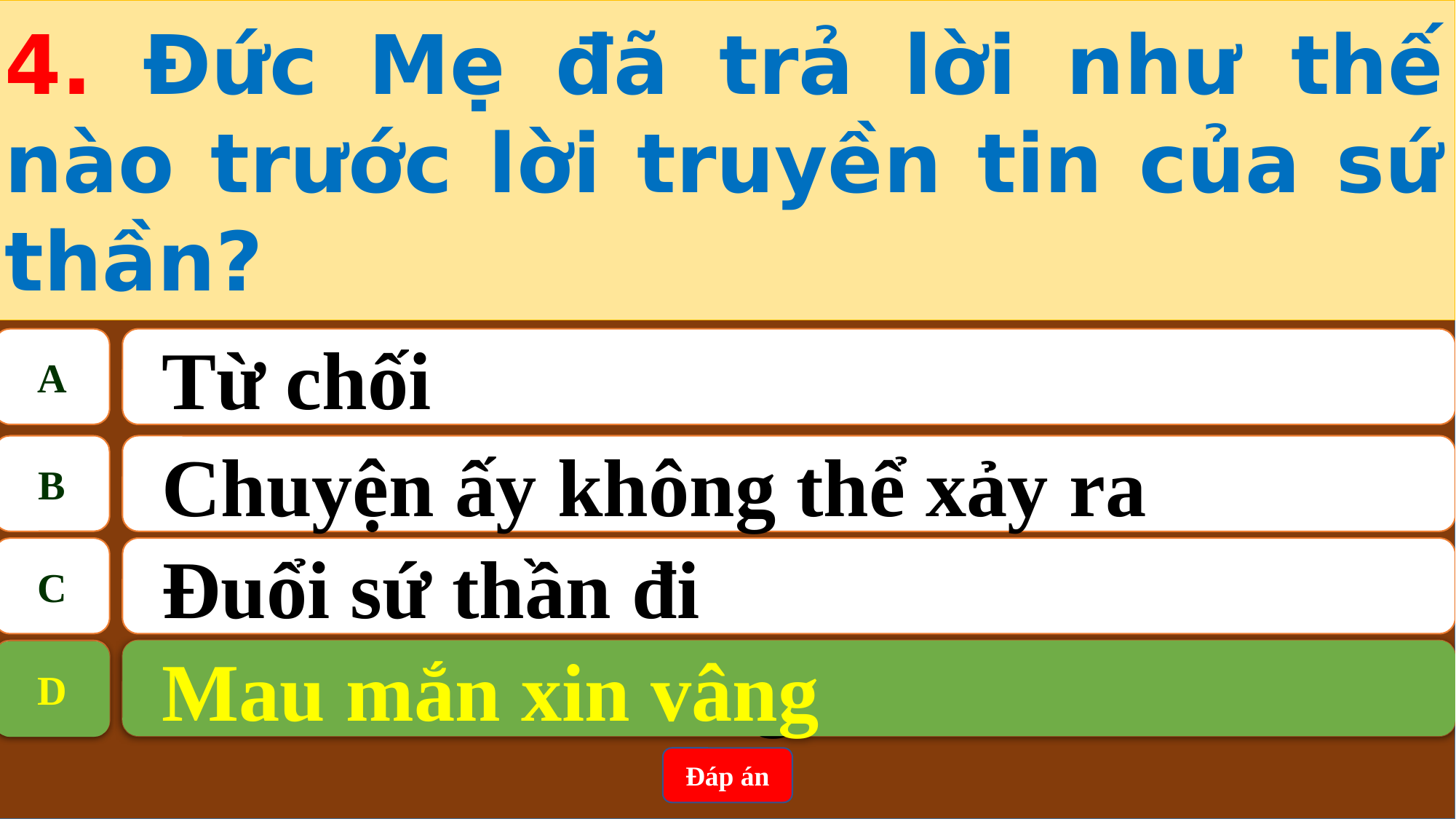

4. Đức Mẹ đã trả lời như thế nào trước lời truyền tin của sứ thần?
A
Từ chối
B
Chuyện ấy không thể xảy ra
C
Đuổi sứ thần đi
Mau mắn xin vâng
D
D
Mau mắn xin vâng
Đáp án